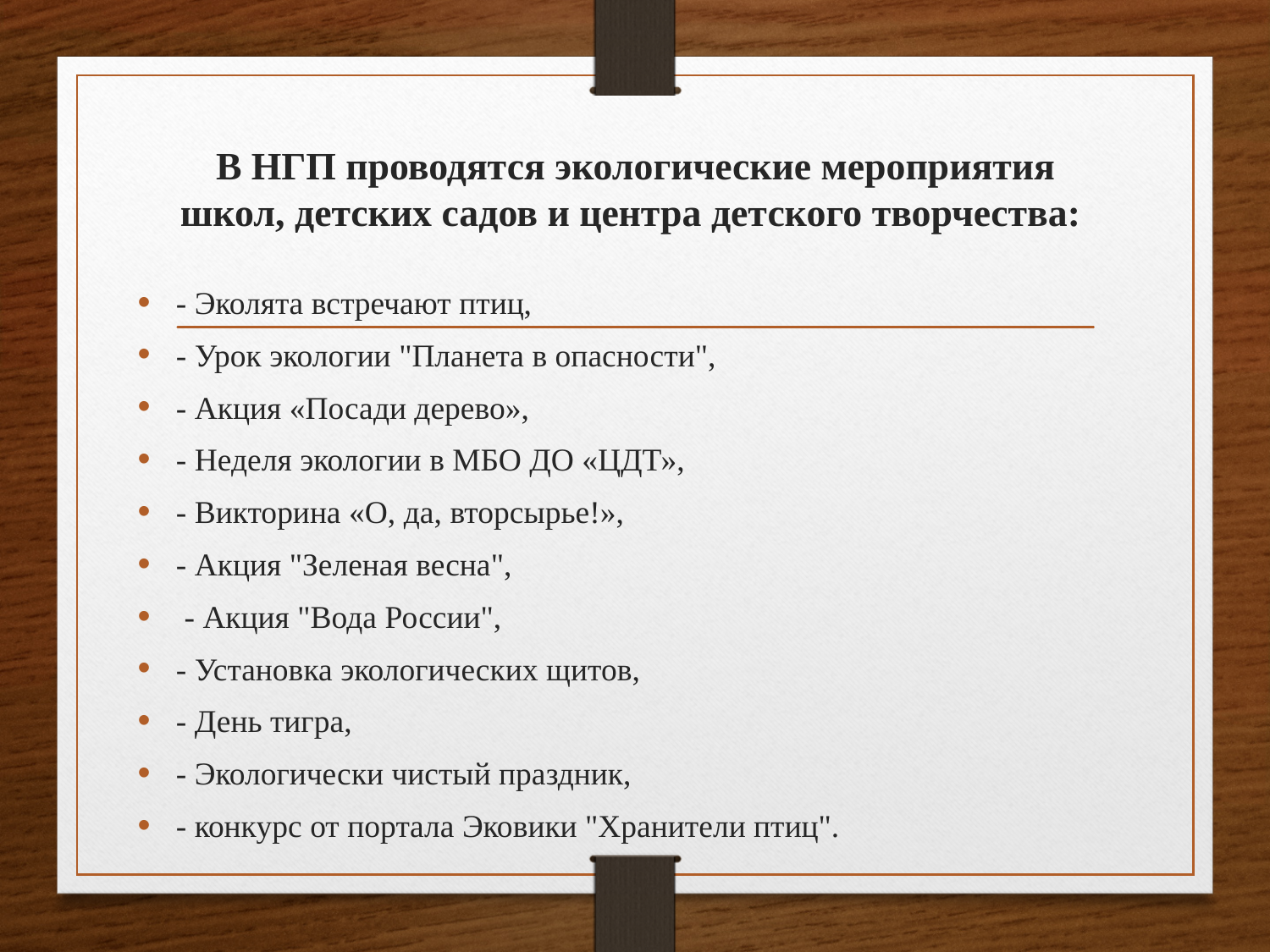

# В НГП проводятся экологические мероприятия школ, детских садов и центра детского творчества:
- Эколята встречают птиц,
- Урок экологии "Планета в опасности",
- Акция «Посади дерево»,
- Неделя экологии в МБО ДО «ЦДТ»,
- Викторина «О, да, вторсырье!»,
- Акция "Зеленая весна",
 - Акция "Вода России",
- Установка экологических щитов,
- День тигра,
- Экологически чистый праздник,
- конкурс от портала Эковики "Хранители птиц".